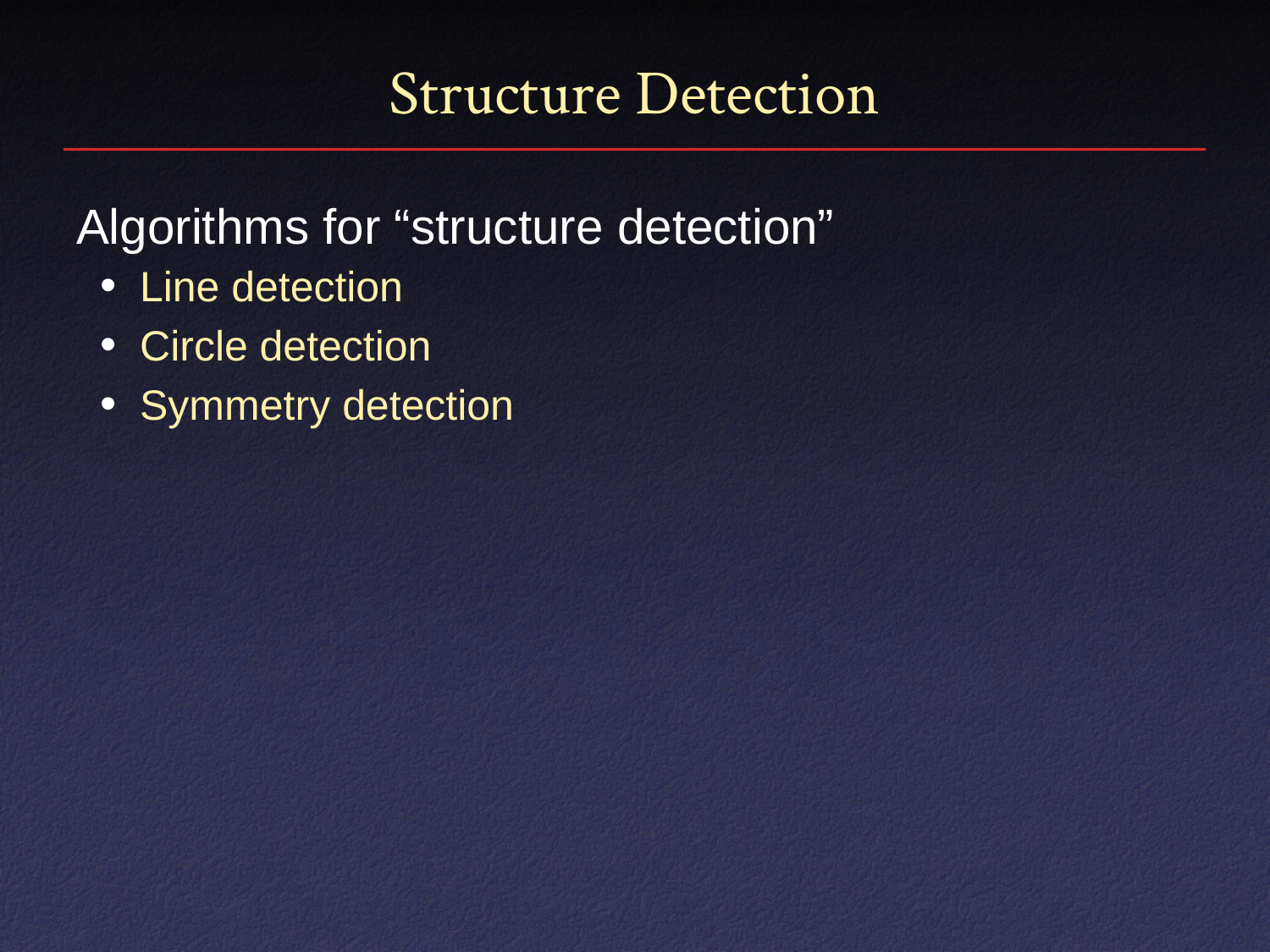

# Structure Detection
Algorithms for “structure detection”
Line detection
Circle detection
Symmetry detection